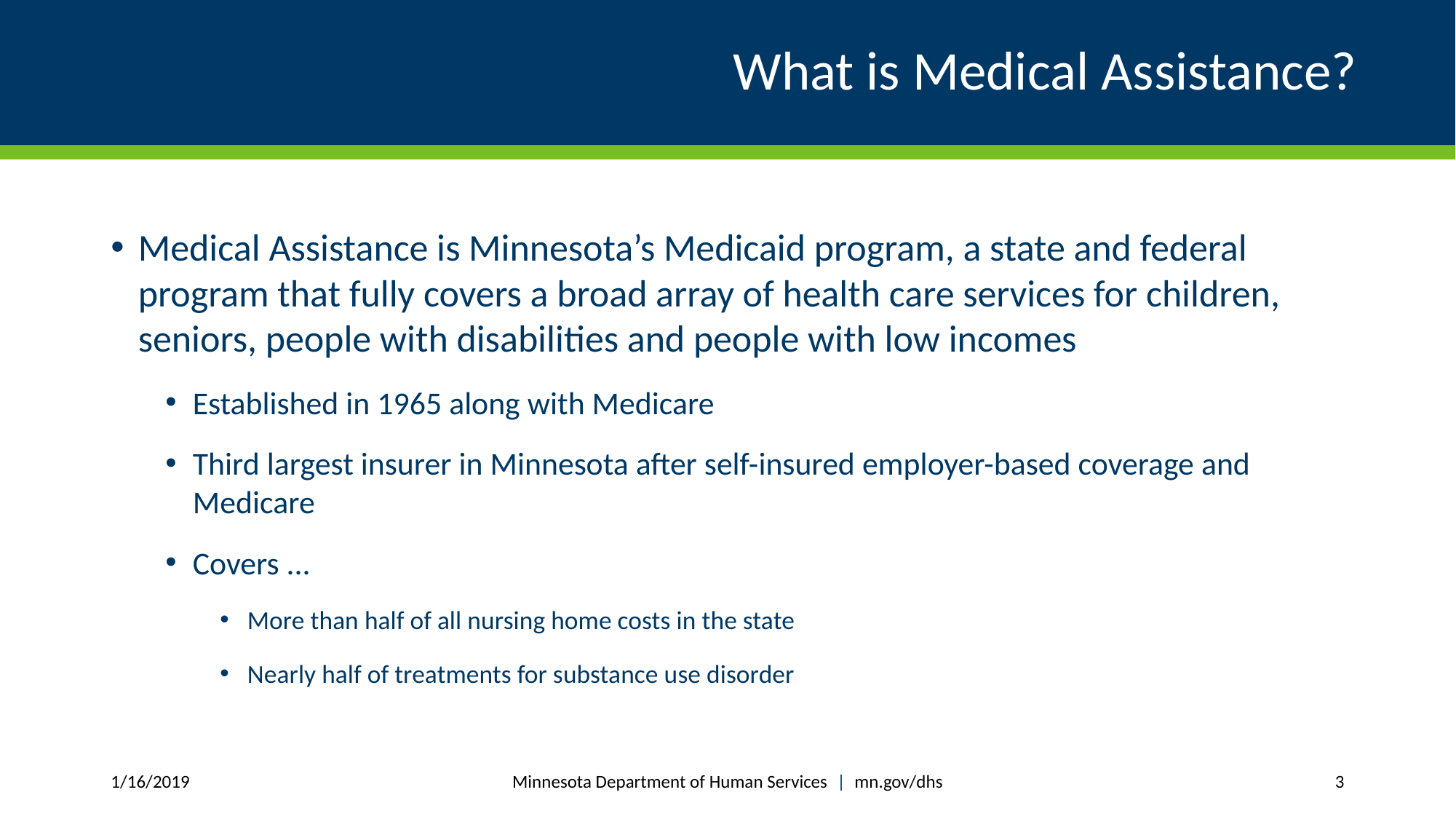

# What is Medical Assistance?
Medical Assistance is Minnesota’s Medicaid program, a state and federal program that fully covers a broad array of health care services for children, seniors, people with disabilities and people with low incomes
Established in 1965 along with Medicare
Third largest insurer in Minnesota after self-insured employer-based coverage and Medicare
Covers ...
More than half of all nursing home costs in the state
Nearly half of treatments for substance use disorder

Minnesota Department of Human Services | mn.gov/dhs
1/16/2019
3